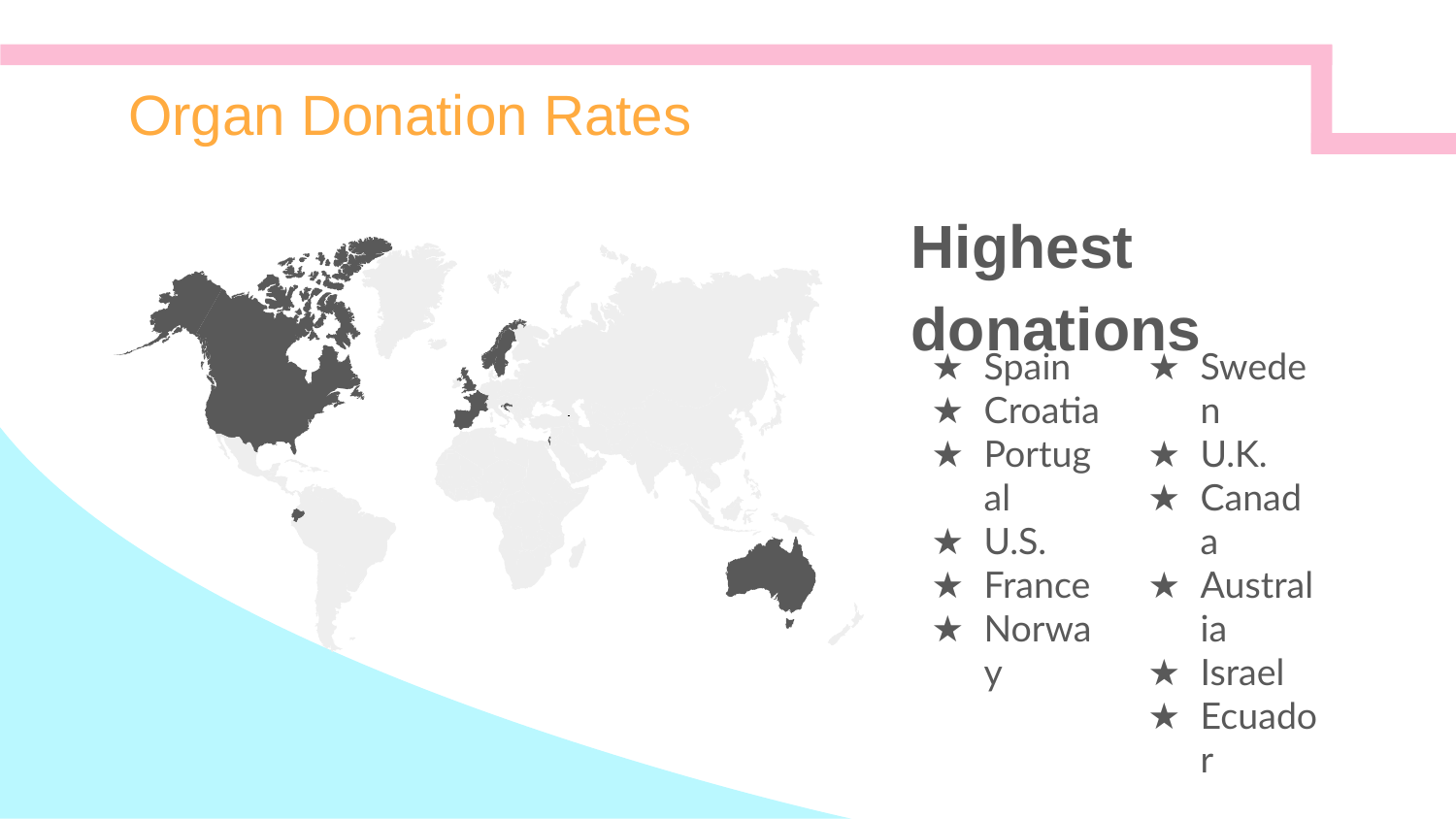

# Organ Donation Rates

Highest donations

Spain
Croatia
Portugal
U.S.
France
Norway
Sweden
U.K.
Canada
Australia
Israel
Ecuador